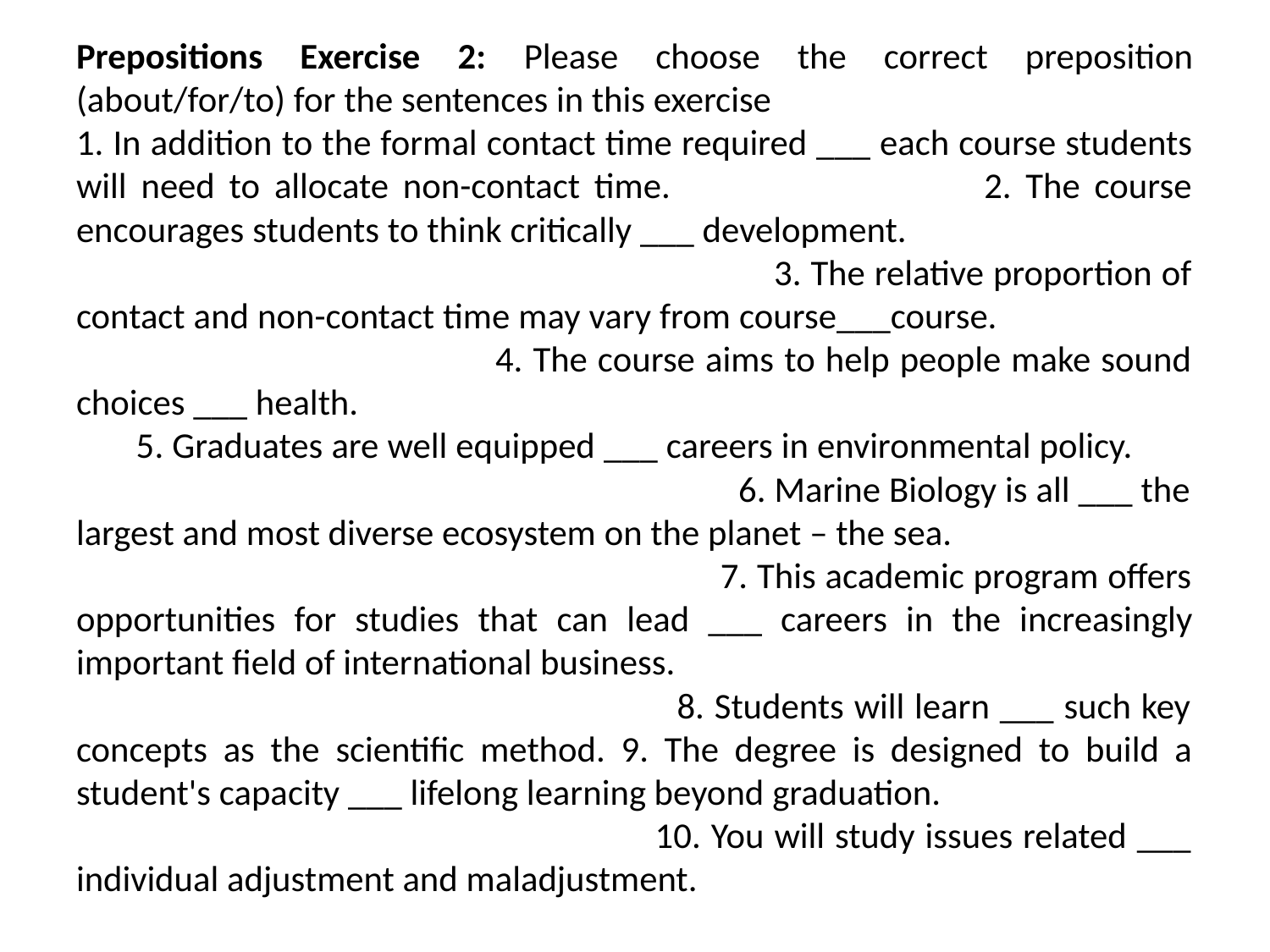

Prepositions Exercise 2: Please choose the correct preposition (about/for/to) for the sentences in this exercise                                                    1. In addition to the formal contact time required ___ each course students will need to allocate non-contact time.                      2. The course encourages students to think critically ___ development.                                                                                                              3. The relative proportion of contact and non-contact time may vary from course___course.                                                                 4. The course aims to help people make sound choices ___ health.                                                                                                             5. Graduates are well equipped ___ careers in environmental policy.                                                                                     6. Marine Biology is all ___ the largest and most diverse ecosystem on the planet – the sea.                                                                                                    7. This academic program offers opportunities for studies that can lead ___ careers in the increasingly important field of international business.                                                                                                                           8. Students will learn ___ such key concepts as the scientific method. 9. The degree is designed to build a student's capacity ___ lifelong learning beyond graduation.                                                                                        10. You will study issues related ___ individual adjustment and maladjustment.
#